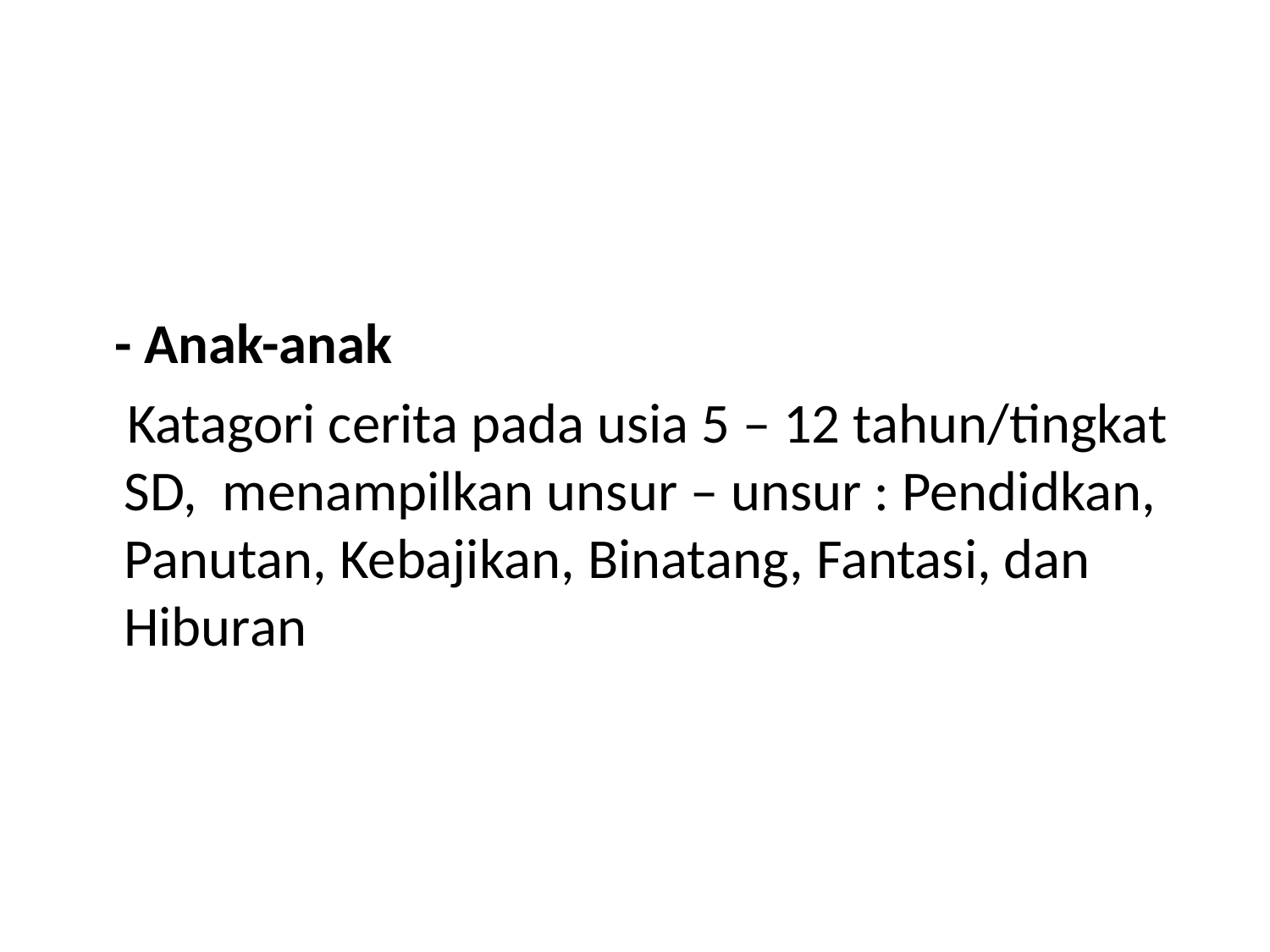

#

   - Anak-anak
    Katagori cerita pada usia 5 – 12 tahun/tingkat SD,  menampilkan unsur – unsur : Pendidkan, Panutan, Kebajikan, Binatang, Fantasi, dan Hiburan